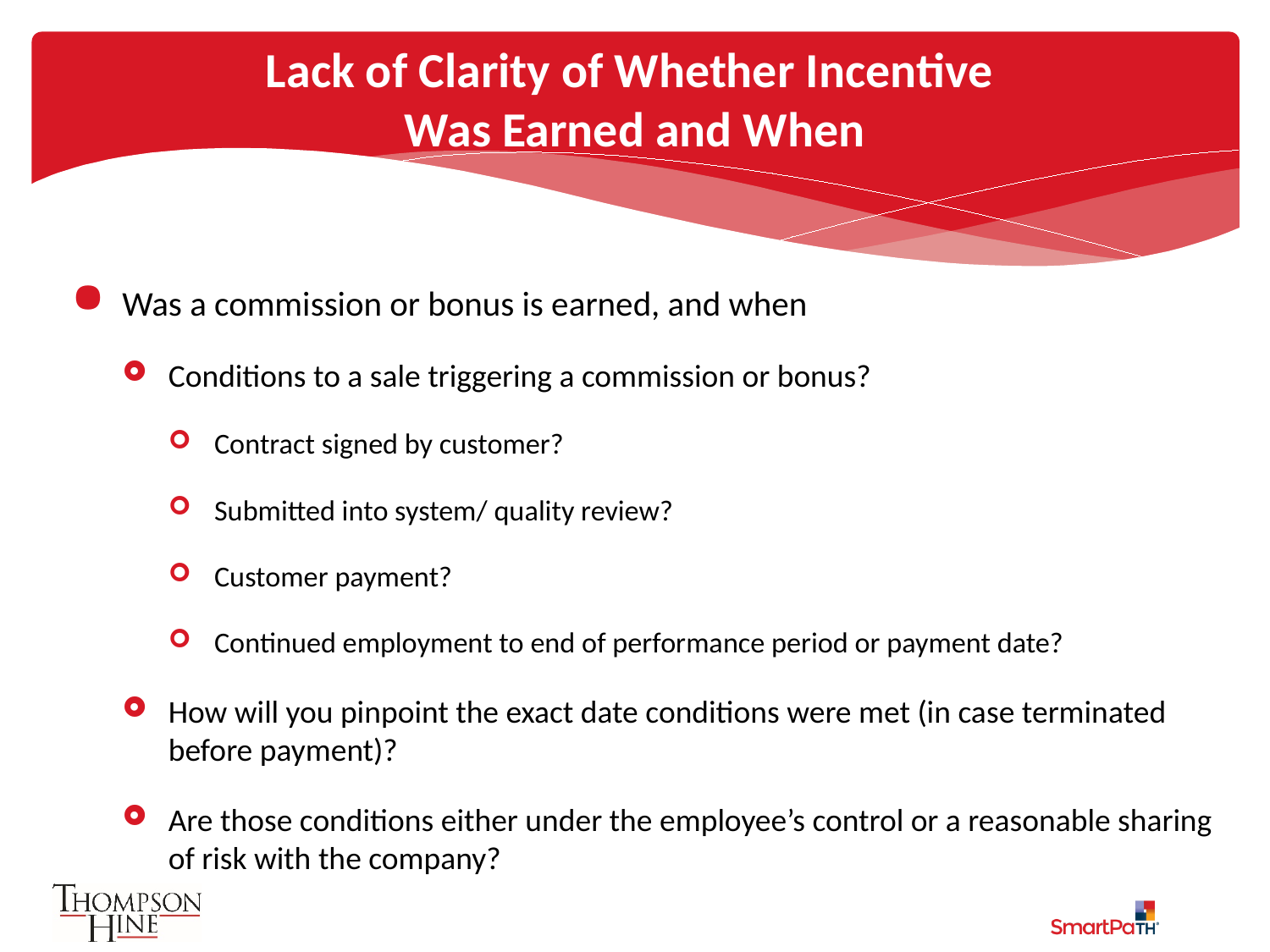

# Lack of Clarity of Whether Incentive Was Earned and When
Was a commission or bonus is earned, and when
Conditions to a sale triggering a commission or bonus?
Contract signed by customer?
Submitted into system/ quality review?
Customer payment?
Continued employment to end of performance period or payment date?
How will you pinpoint the exact date conditions were met (in case terminated before payment)?
Are those conditions either under the employee’s control or a reasonable sharing of risk with the company?